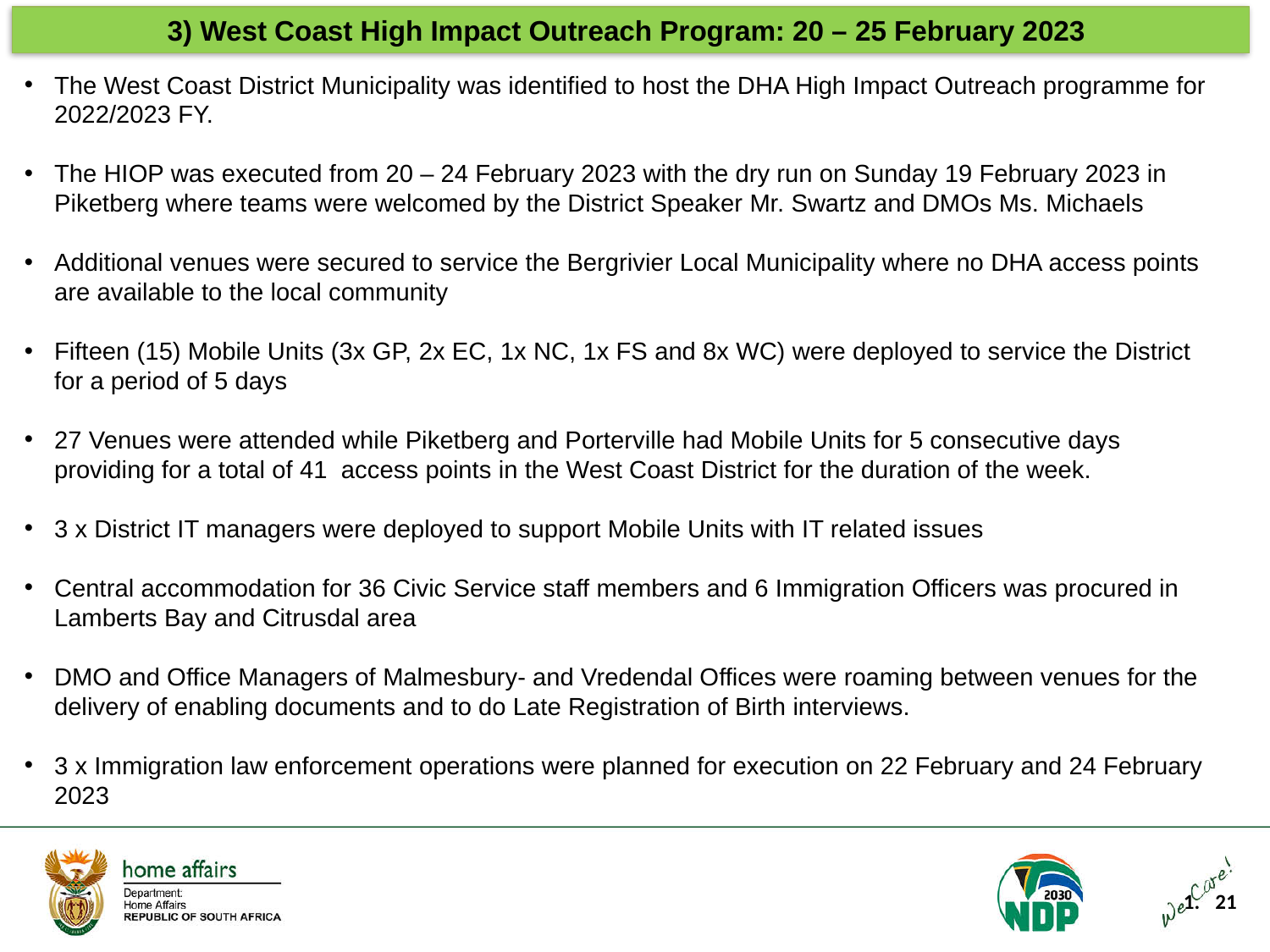

3) West Coast High Impact Outreach Program: 20 – 25 February 2023
The West Coast District Municipality was identified to host the DHA High Impact Outreach programme for 2022/2023 FY.

The HIOP was executed from 20 – 24 February 2023 with the dry run on Sunday 19 February 2023 in Piketberg where teams were welcomed by the District Speaker Mr. Swartz and DMOs Ms. Michaels

Additional venues were secured to service the Bergrivier Local Municipality where no DHA access points are available to the local community

Fifteen (15) Mobile Units (3x GP, 2x EC, 1x NC, 1x FS and 8x WC) were deployed to service the District for a period of 5 days

27 Venues were attended while Piketberg and Porterville had Mobile Units for 5 consecutive days providing for a total of 41  access points in the West Coast District for the duration of the week.

3 x District IT managers were deployed to support Mobile Units with IT related issues

Central accommodation for 36 Civic Service staff members and 6 Immigration Officers was procured in Lamberts Bay and Citrusdal area

DMO and Office Managers of Malmesbury- and Vredendal Offices were roaming between venues for the delivery of enabling documents and to do Late Registration of Birth interviews.

3 x Immigration law enforcement operations were planned for execution on 22 February and 24 February 2023

21